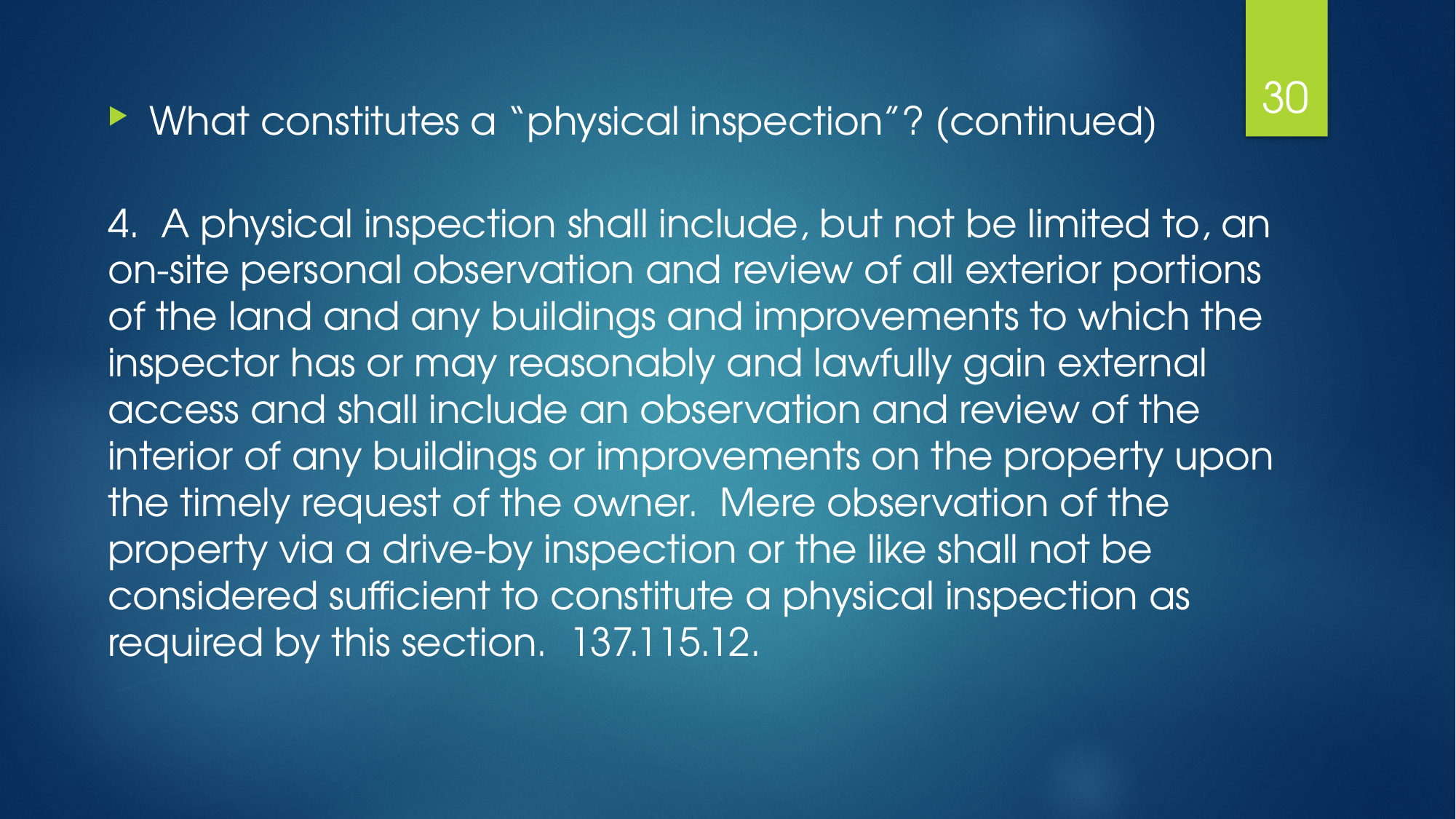

30

 What constitutes a “physical inspection”? (continued)

4.  A physical inspection shall include, but not be limited to, an on-site personal observation and review of all exterior portions of the land and any buildings and improvements to which the inspector has or may reasonably and lawfully gain external access and shall include an observation and review of the interior of any buildings or improvements on the property upon the timely request of the owner.  Mere observation of the property via a drive-by inspection or the like shall not be considered sufficient to constitute a physical inspection as required by this section.  137.115.12.